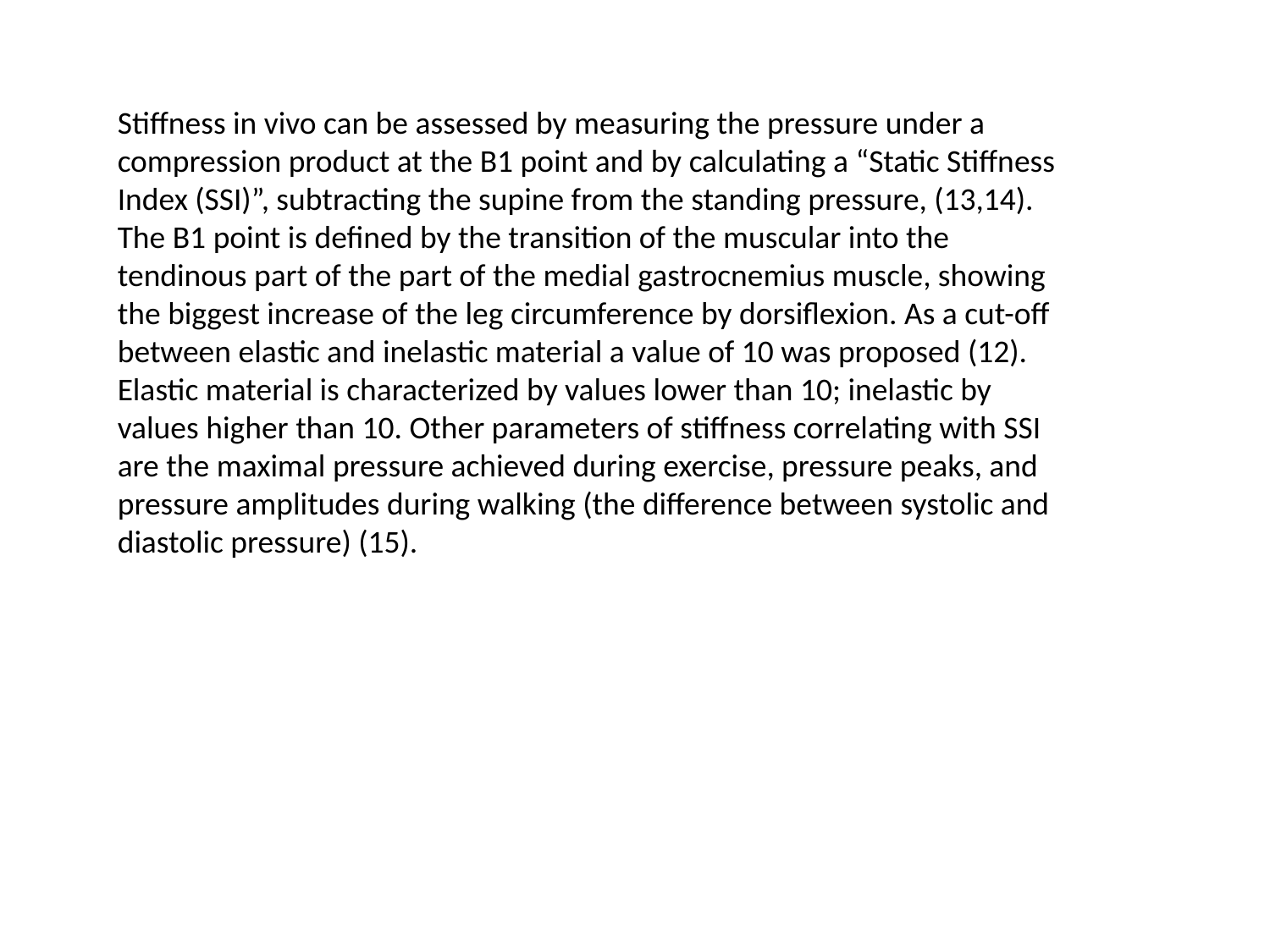

Stiffness in vivo can be assessed by measuring the pressure under a compression product at the B1 point and by calculating a “Static Stiffness Index (SSI)”, subtracting the supine from the standing pressure, (13,14). The B1 point is defined by the transition of the muscular into the tendinous part of the part of the medial gastrocnemius muscle, showing the biggest increase of the leg circumference by dorsiflexion. As a cut-off between elastic and inelastic material a value of 10 was proposed (12). Elastic material is characterized by values lower than 10; inelastic by values higher than 10. Other parameters of stiffness correlating with SSI are the maximal pressure achieved during exercise, pressure peaks, and pressure amplitudes during walking (the difference between systolic and diastolic pressure) (15).